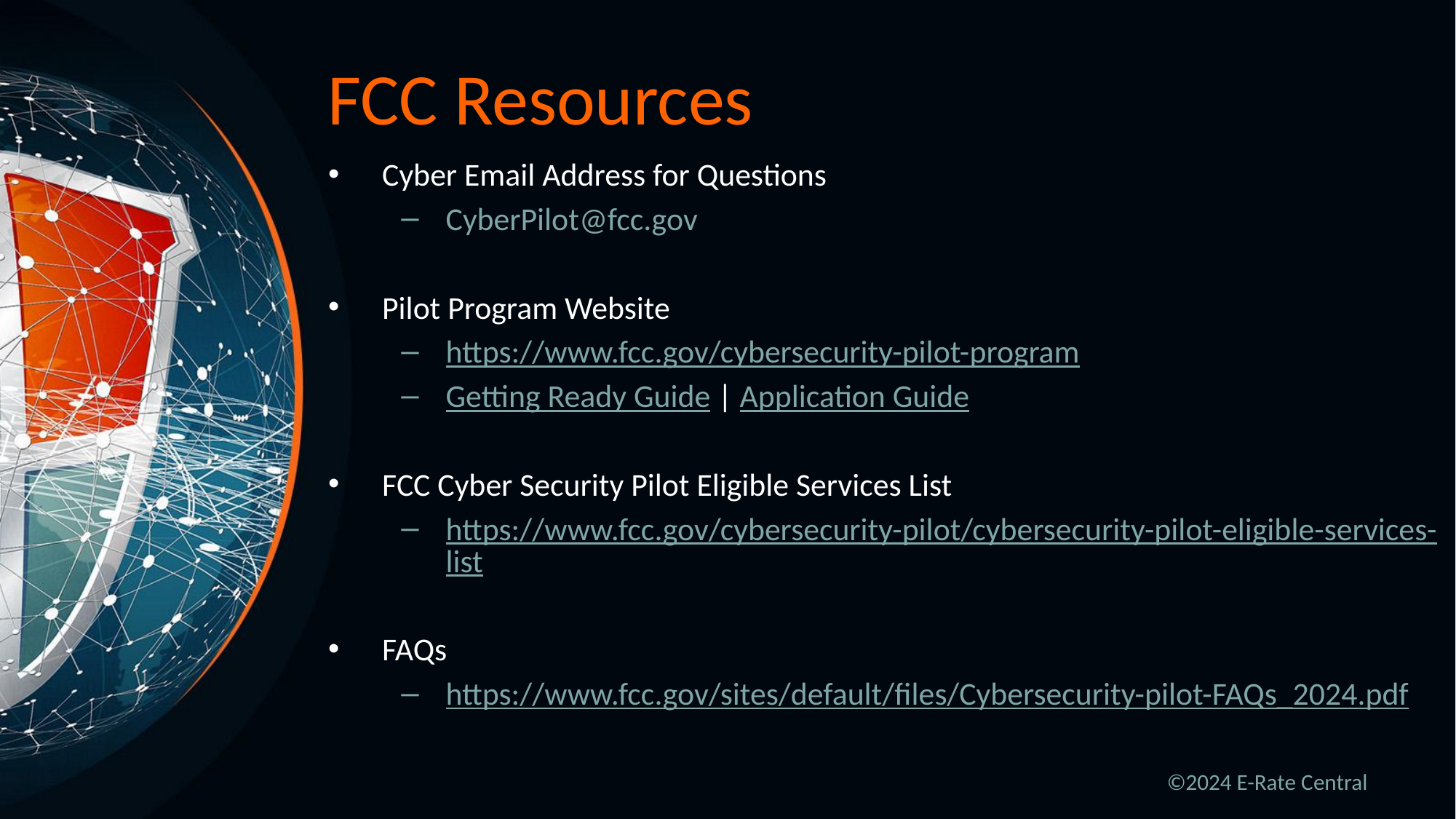

# FCC Resources
Cyber Email Address for Questions
CyberPilot@fcc.gov

Pilot Program Website
https://www.fcc.gov/cybersecurity-pilot-program
Getting Ready Guide | Application Guide

FCC Cyber Security Pilot Eligible Services List
https://www.fcc.gov/cybersecurity-pilot/cybersecurity-pilot-eligible-services-list

FAQs
https://www.fcc.gov/sites/default/files/Cybersecurity-pilot-FAQs_2024.pdf